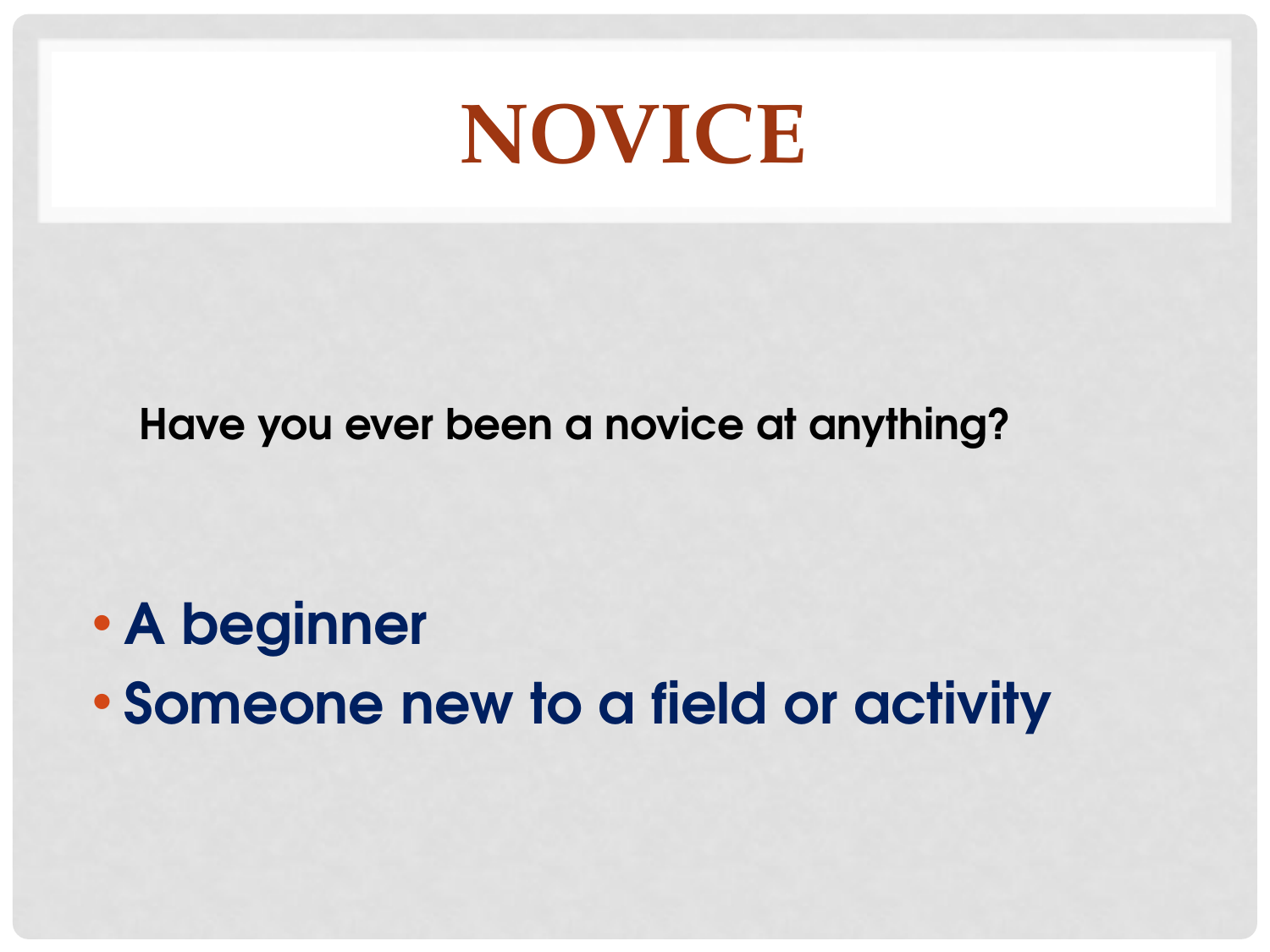

# novice
Have you ever been a novice at anything?
A beginner
Someone new to a field or activity